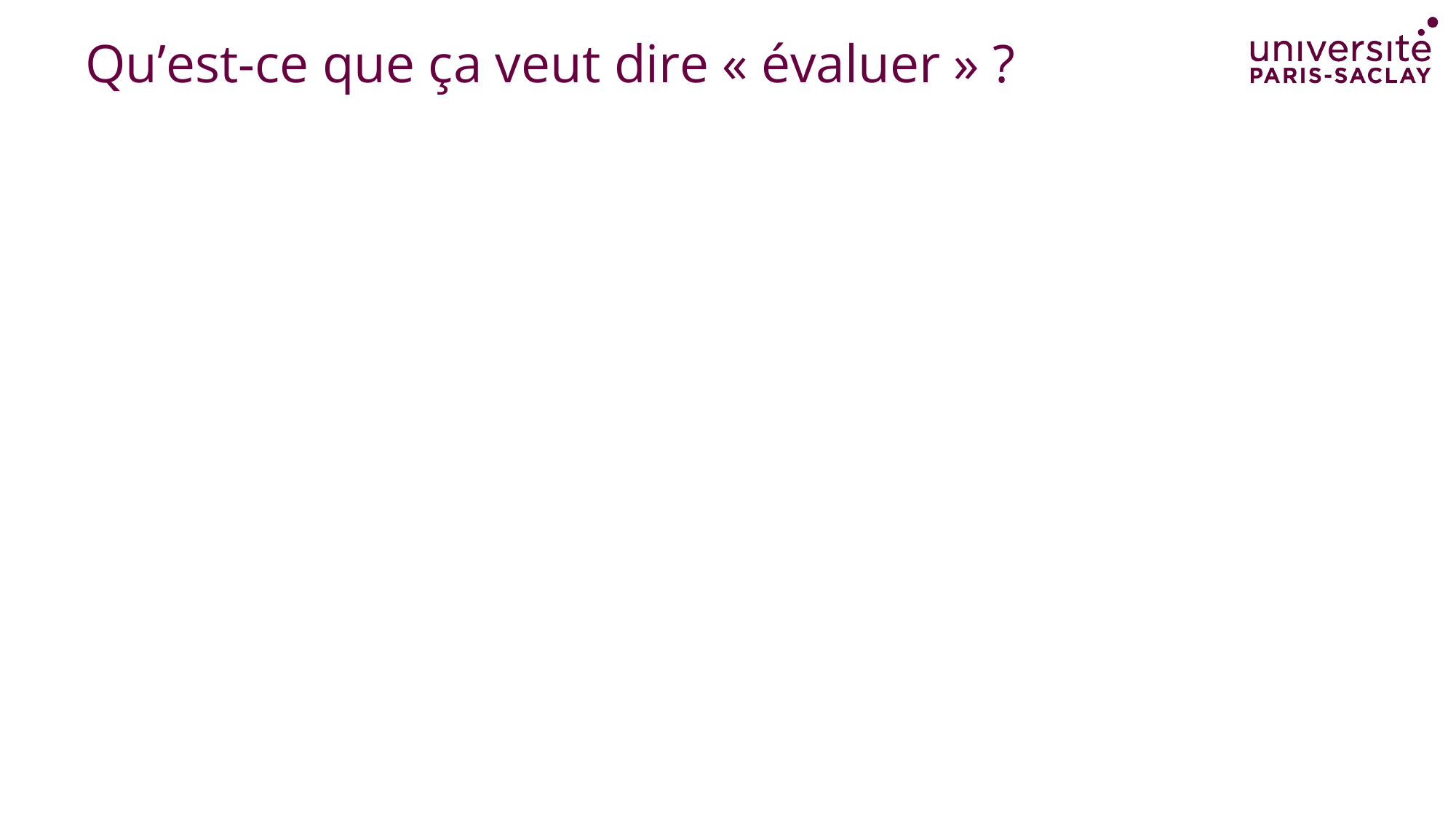

# Qu’est-ce que ça veut dire « évaluer » ?

1
2
Déterminer si l’information que vous consommez est PERTINENTE
Déterminer si l’information que vous consommez est FIABLE

FIABILITÉ DES SOURCES
PERTINENCE DES SOURCES